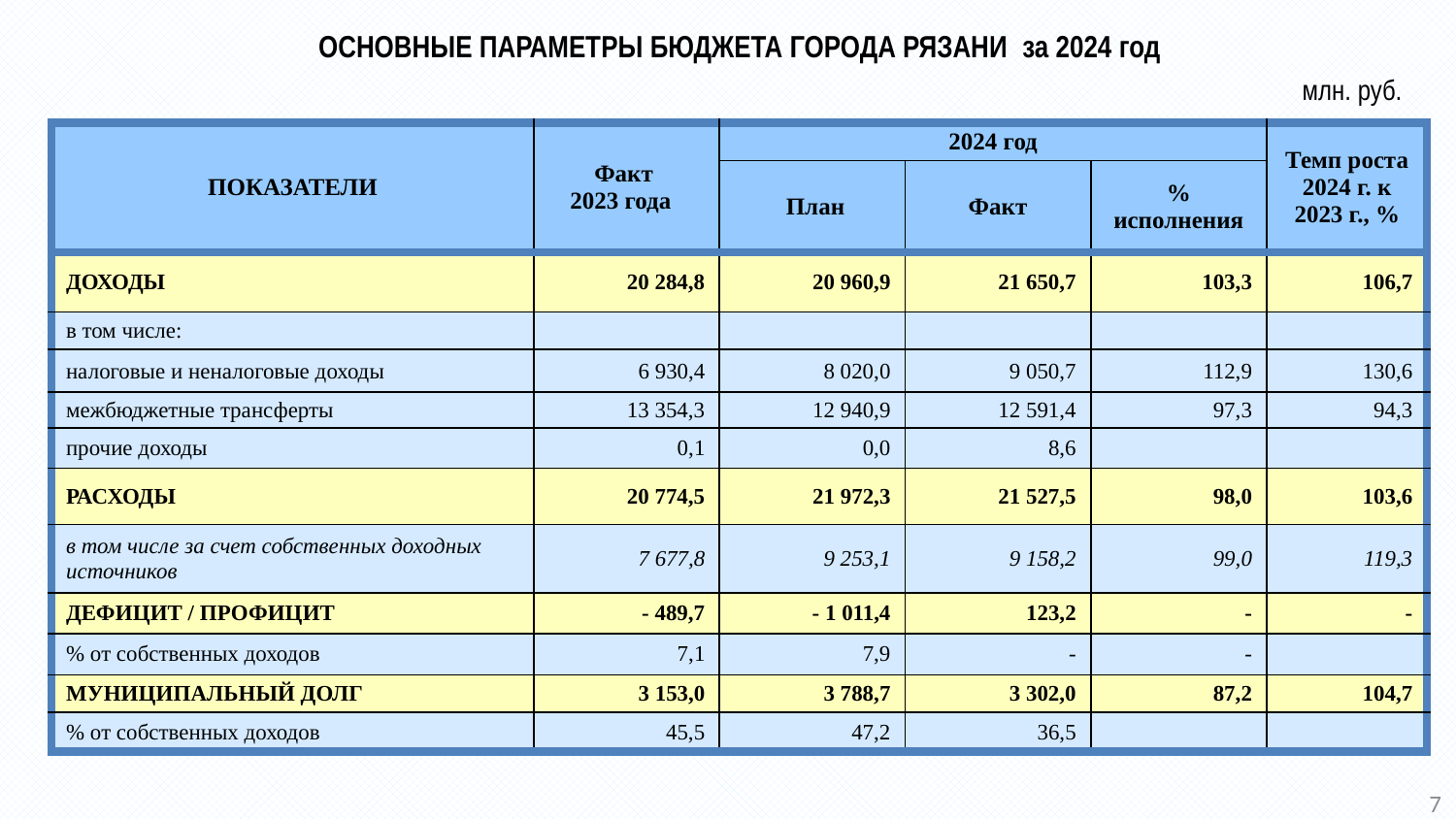

# ОСНОВНЫЕ ПАРАМЕТРЫ БЮДЖЕТА ГОРОДА Рязани  за 2024 год
   млн. руб.
| ПОКАЗАТЕЛИ | Факт 2023 года | 2024 год |  |  | Темп роста 2024 г. к 2023 г., % |
| --- | --- | --- | --- | --- | --- |
|  |  | План | Факт | % исполнения |  |
| ДОХОДЫ | 20 284,8 | 20 960,9 | 21 650,7 | 103,3 | 106,7 |
| в том числе: |  |  |  |  |  |
| налоговые и неналоговые доходы | 6 930,4 | 8 020,0 | 9 050,7 | 112,9 | 130,6 |
| межбюджетные трансферты | 13 354,3 | 12 940,9 | 12 591,4 | 97,3 | 94,3 |
| прочие доходы | 0,1 | 0,0 | 8,6 |  |  |
| РАСХОДЫ | 20 774,5 | 21 972,3 | 21 527,5 | 98,0 | 103,6 |
| в том числе за счет собственных доходных источников | 7 677,8 | 9 253,1 | 9 158,2 | 99,0 | 119,3 |
| ДЕФИЦИТ / ПРОФИЦИТ | - 489,7 | - 1 011,4 | 123,2 | - | - |
| % от собственных доходов | 7,1 | 7,9 | - | - |  |
| МУНИЦИПАЛЬНЫЙ ДОЛГ | 3 153,0 | 3 788,7 | 3 302,0 | 87,2 | 104,7 |
| % от собственных доходов | 45,5 | 47,2 | 36,5 |  |  |
7